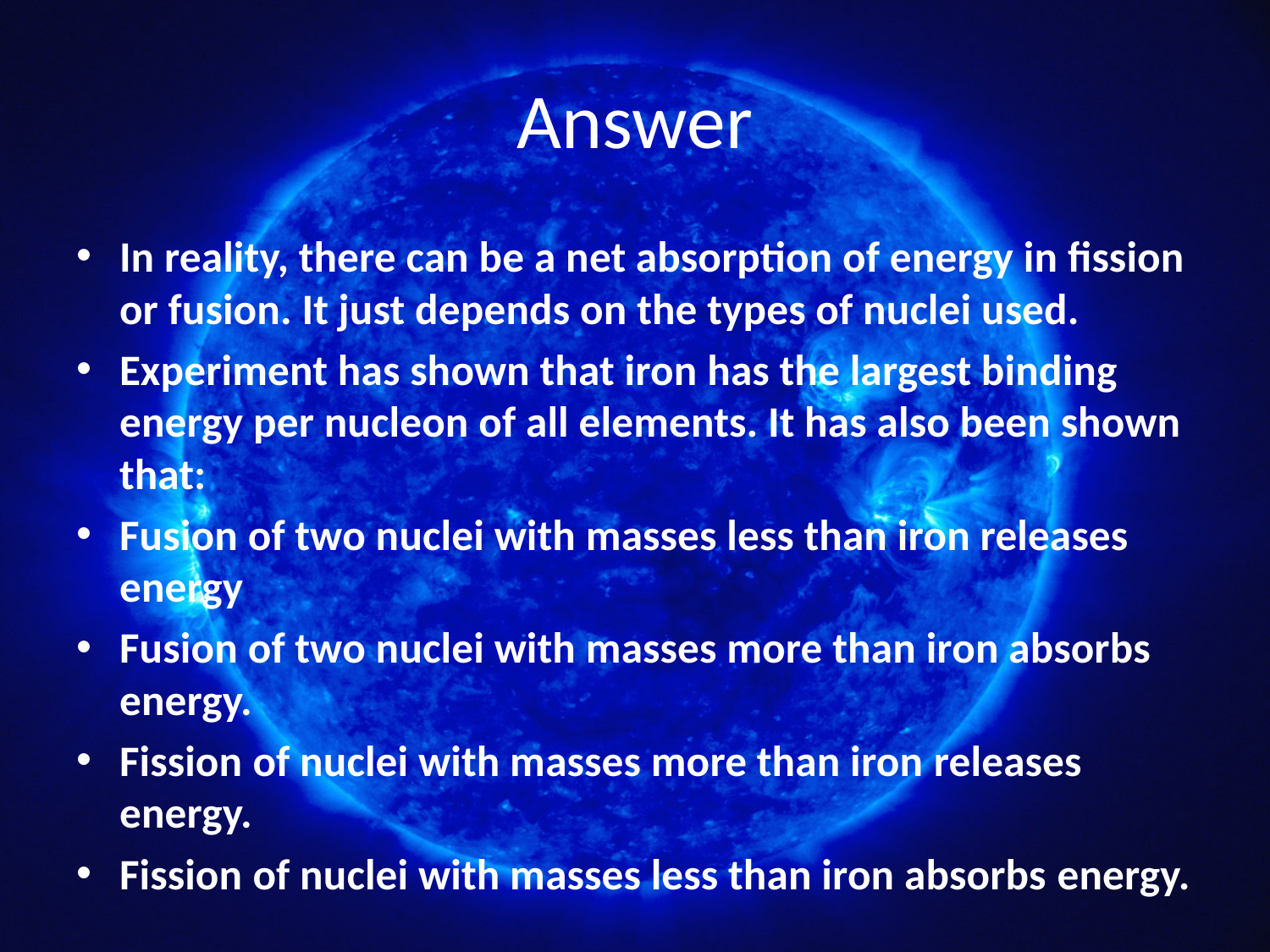

# Answer
In reality, there can be a net absorption of energy in fission or fusion. It just depends on the types of nuclei used.
Experiment has shown that iron has the largest binding energy per nucleon of all elements. It has also been shown that:
Fusion of two nuclei with masses less than iron releases energy
Fusion of two nuclei with masses more than iron absorbs energy.
Fission of nuclei with masses more than iron releases energy.
Fission of nuclei with masses less than iron absorbs energy.